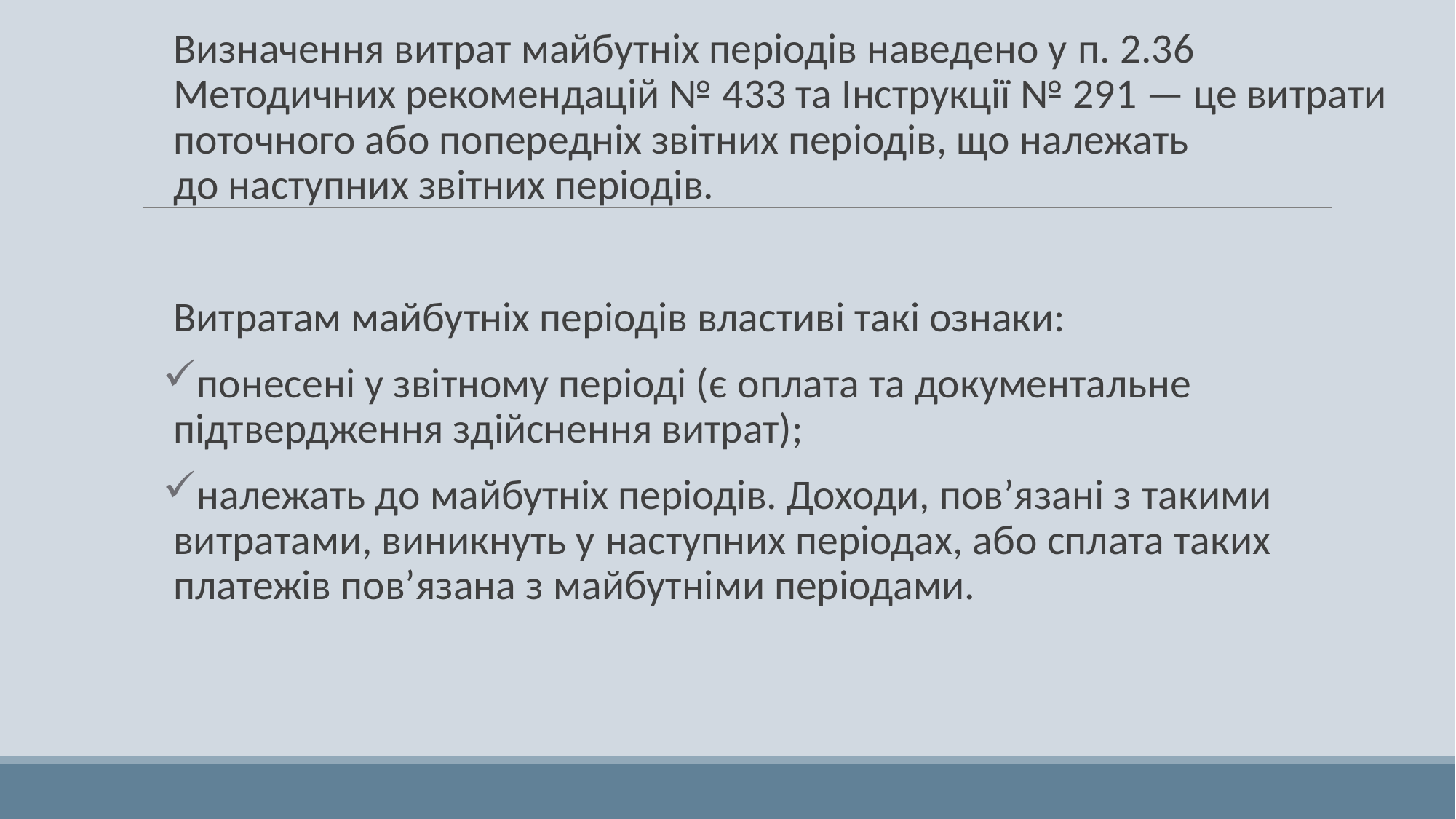

Визначення витрат майбутніх періодів наведено у п. 2.36 Методичних рекомендацій № 433 та Інструкції № 291 — це витрати поточного або попередніх звітних періодів, що належать до наступних звітних періодів.

Витратам майбутніх періодів властиві такі ознаки:
понесені у звітному періоді (є оплата та документальне підтвердження здійснення витрат);
належать до майбутніх періодів. Доходи, пов’язані з такими витратами, виникнуть у наступних періодах, або сплата таких платежів пов’язана з майбутніми періодами.